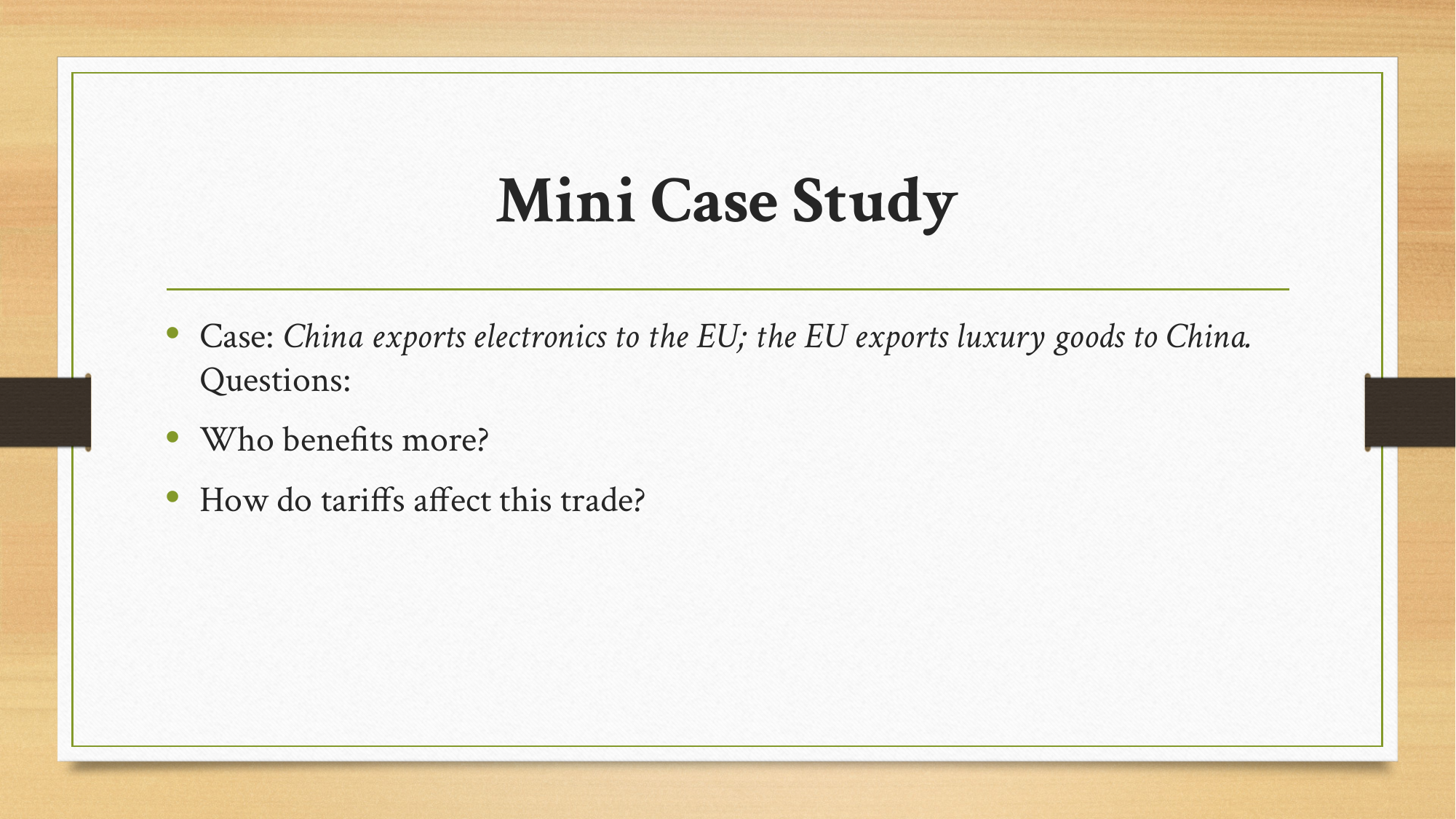

# Mini Case Study
Case: China exports electronics to the EU; the EU exports luxury goods to China.
Questions:
Who benefits more?
How do tariffs affect this trade?